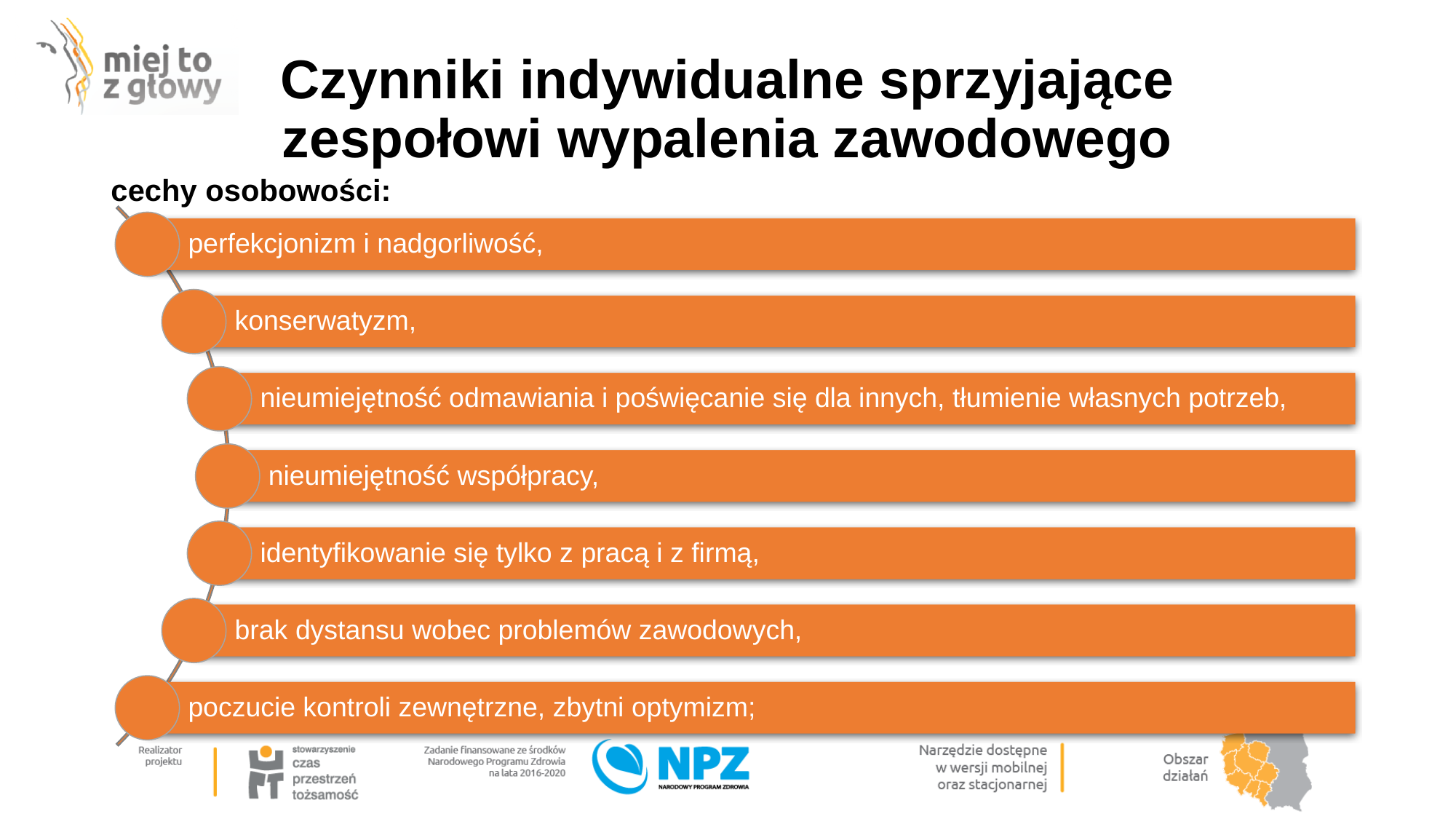

# Czynniki indywidualne sprzyjające zespołowi wypalenia zawodowego

perfekcjonizm i nadgorliwość,

konserwatyzm,

nieumiejętność odmawiania i poświęcanie się dla innych, tłumienie własnych potrzeb,

nieumiejętność współpracy,

identyfikowanie się tylko z pracą i z firmą,

brak dystansu wobec problemów zawodowych,

poczucie kontroli zewnętrzne, zbytni optymizm;
cechy osobowości: